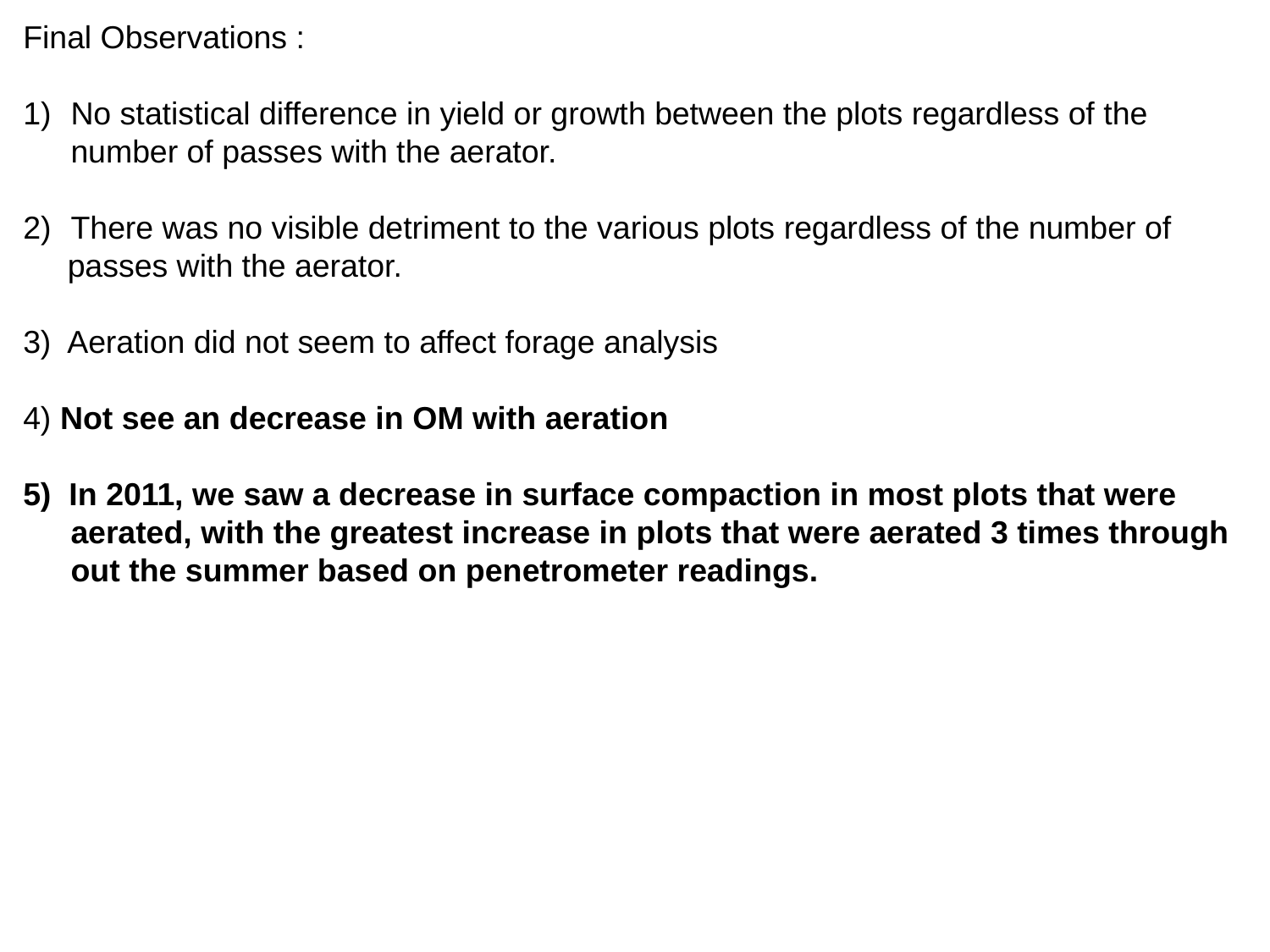

Final Observations :

No statistical difference in yield or growth between the plots regardless of the number of passes with the aerator.

There was no visible detriment to the various plots regardless of the number of
     passes with the aerator.

3)  Aeration did not seem to affect forage analysis

4) Not see an decrease in OM with aeration

5)  In 2011, we saw a decrease in surface compaction in most plots that were aerated, with the greatest increase in plots that were aerated 3 times through out the summer based on penetrometer readings.